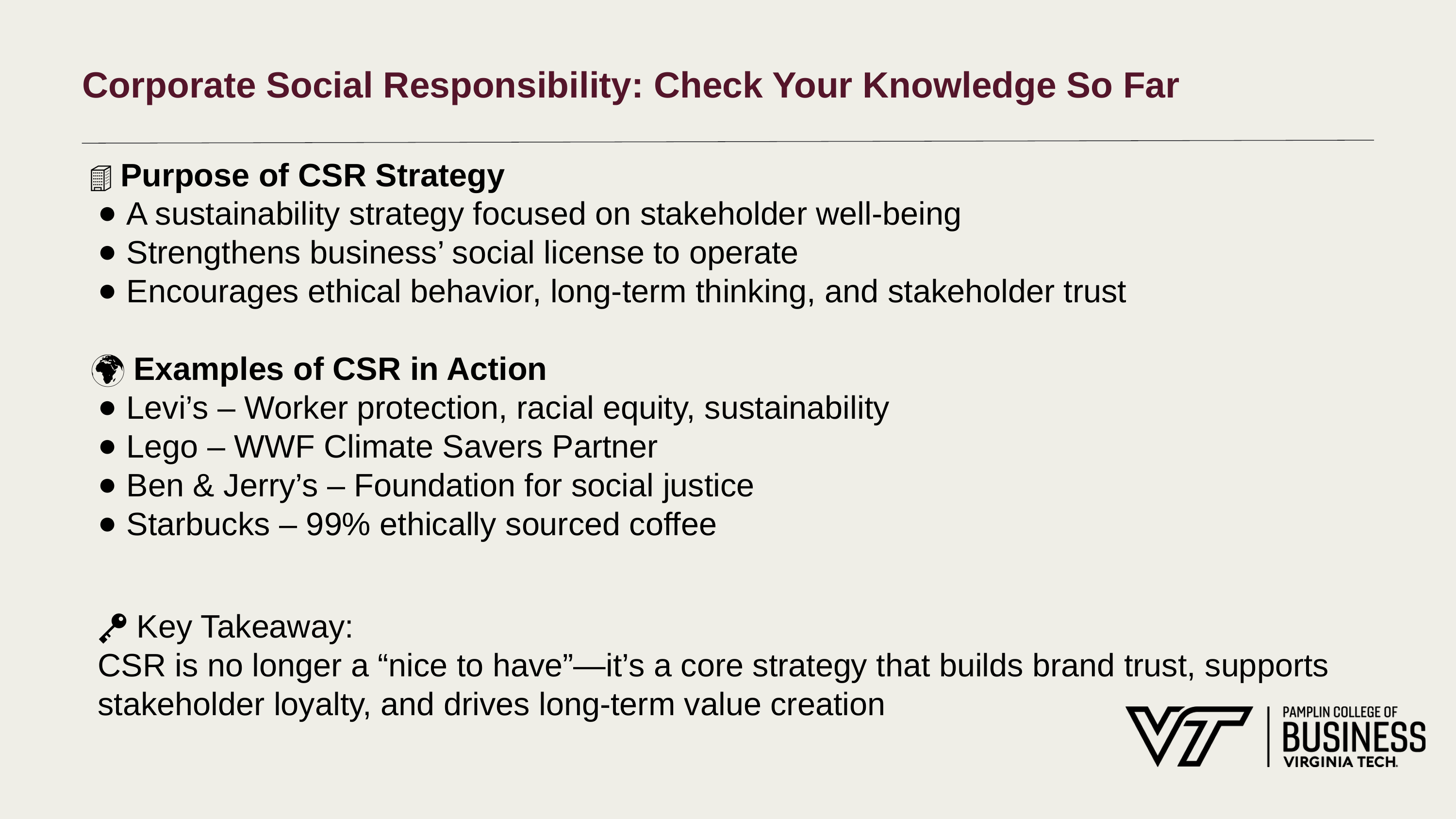

# Corporate Social Responsibility: Check Your Knowledge So Far
🏢 Purpose of CSR Strategy
A sustainability strategy focused on stakeholder well-being
Strengthens business’ social license to operate
Encourages ethical behavior, long-term thinking, and stakeholder trust

🌍 Examples of CSR in Action
Levi’s – Worker protection, racial equity, sustainability
Lego – WWF Climate Savers Partner
Ben & Jerry’s – Foundation for social justice
Starbucks – 99% ethically sourced coffee

🔑 Key Takeaway:
CSR is no longer a “nice to have”—it’s a core strategy that builds brand trust, supports stakeholder loyalty, and drives long-term value creation